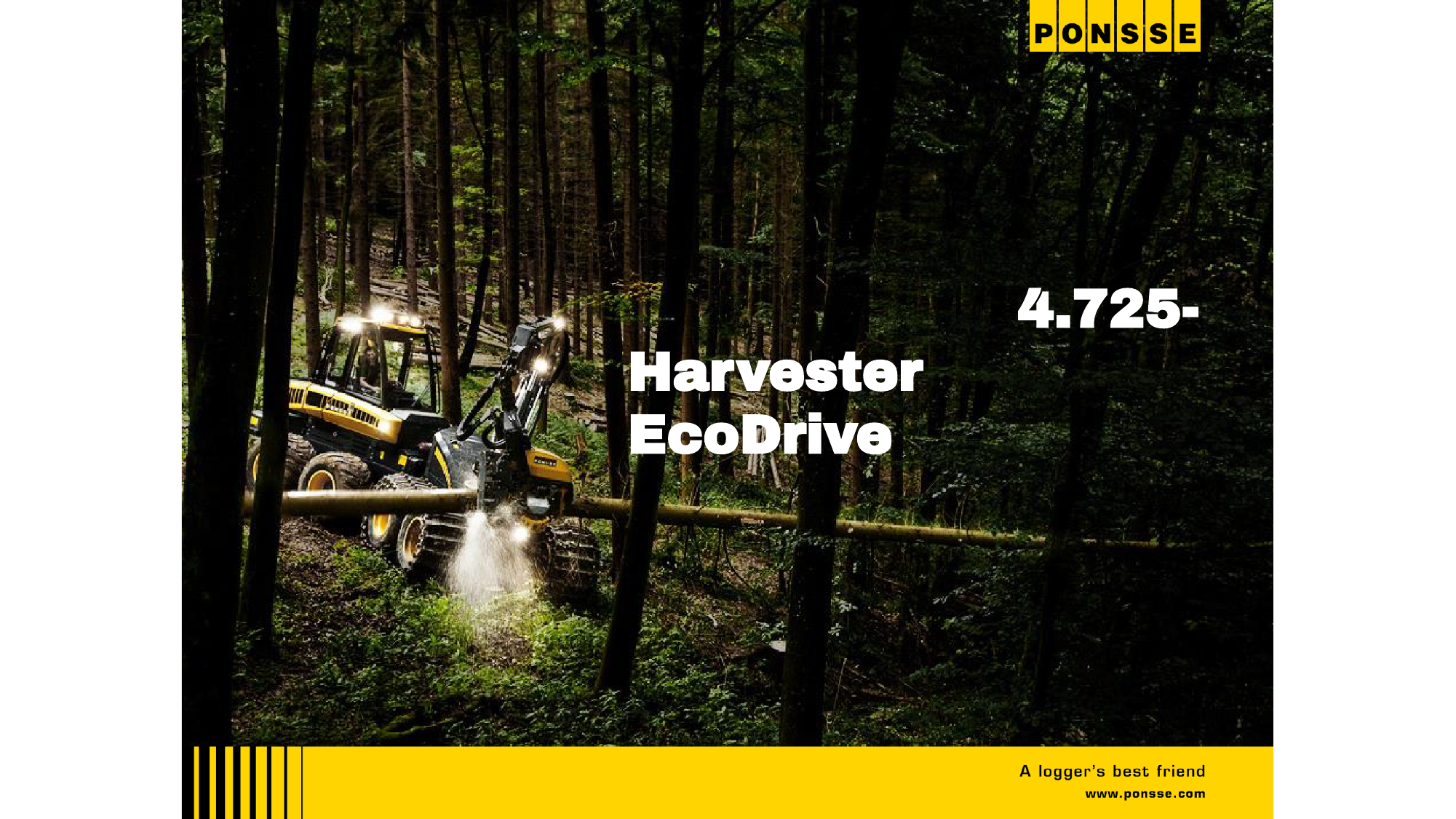

1	15.2.2018	Author / Subject

4.725-
Harvester EcoDrive